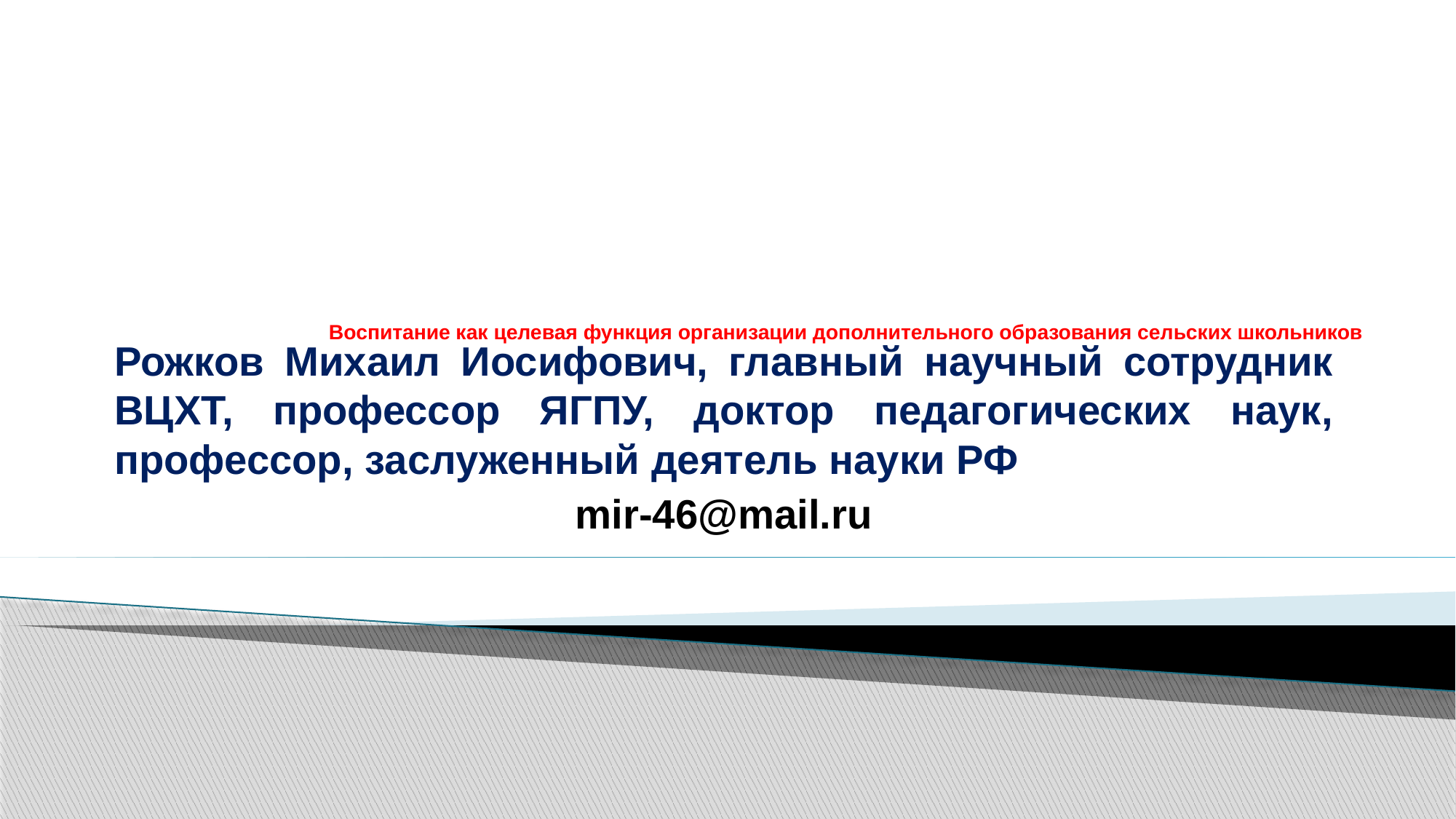

# Воспитание как целевая функция организации дополнительного образования сельских школьников
Рожков Михаил Иосифович, главный научный сотрудник ВЦХТ, профессор ЯГПУ, доктор педагогических наук, профессор, заслуженный деятель науки РФ
mir-46@mail.ru